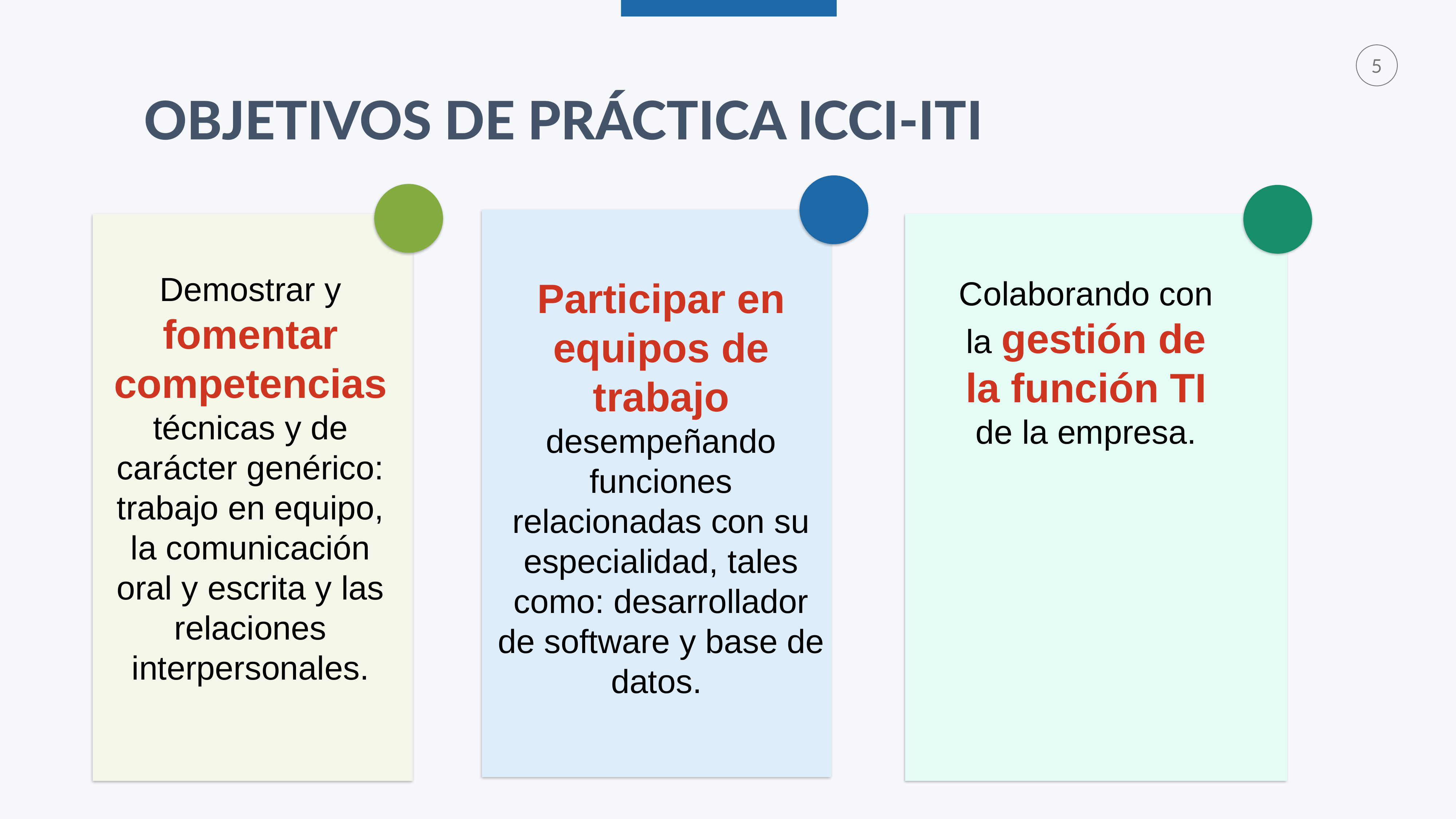

OBJETIVOS DE PRÁCTICA ICCI-ITI

Participar en equipos de trabajo desempeñando funciones relacionadas con su especialidad, tales como: desarrollador de software y base de datos.

Colaborando con la gestión de la función TI de la empresa.

Demostrar y fomentar competencias técnicas y de carácter genérico: trabajo en equipo, la comunicación oral y escrita y las relaciones interpersonales.